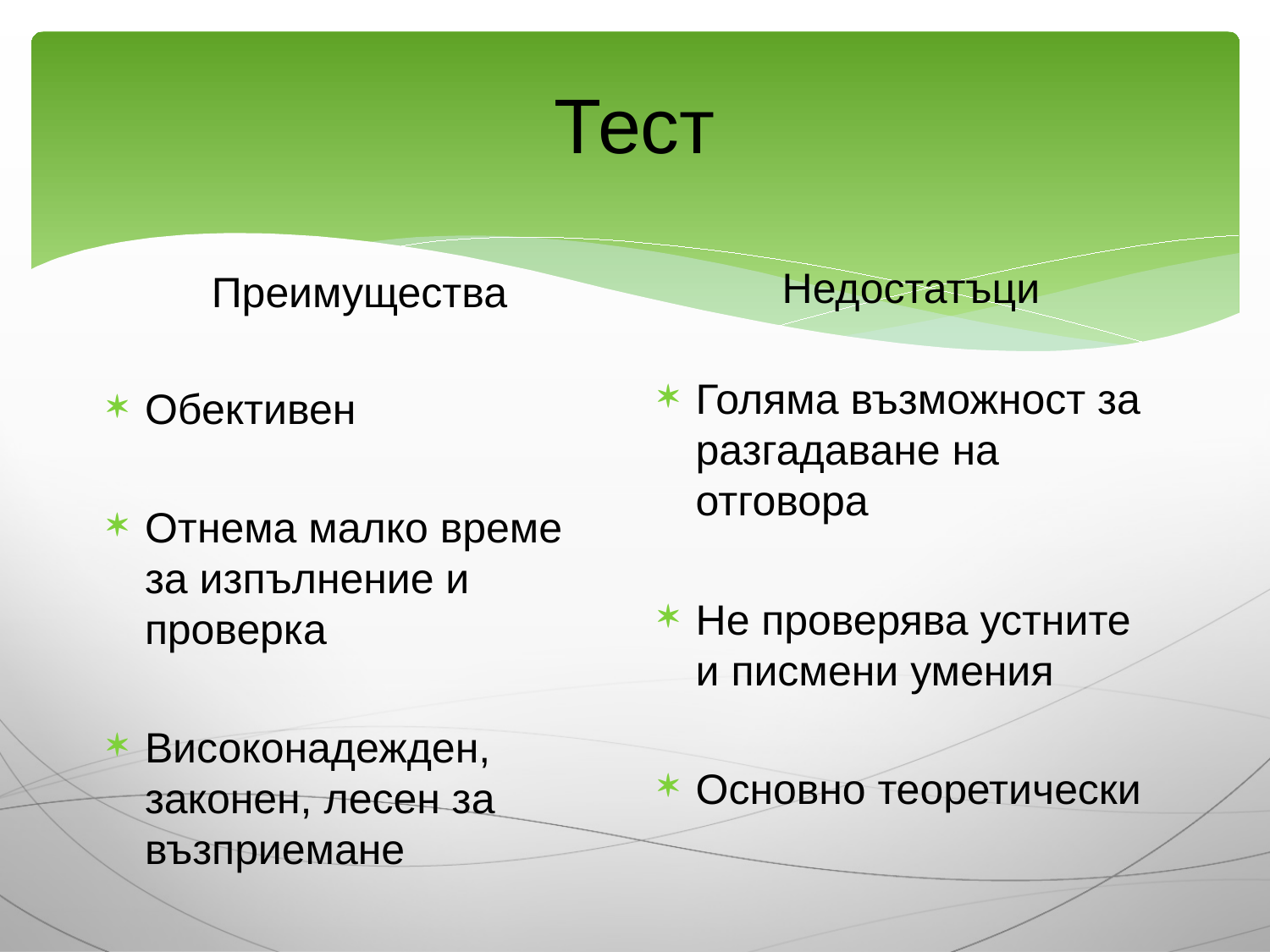

# Тест
Преимущества
Недостатъци
Голяма възможност за разгадаване на отговора

Не проверява устните и писмени умения

Основно теоретически
Обективен

Отнема малко време за изпълнение и проверка

Високонадежден, законен, лесен за възприемане